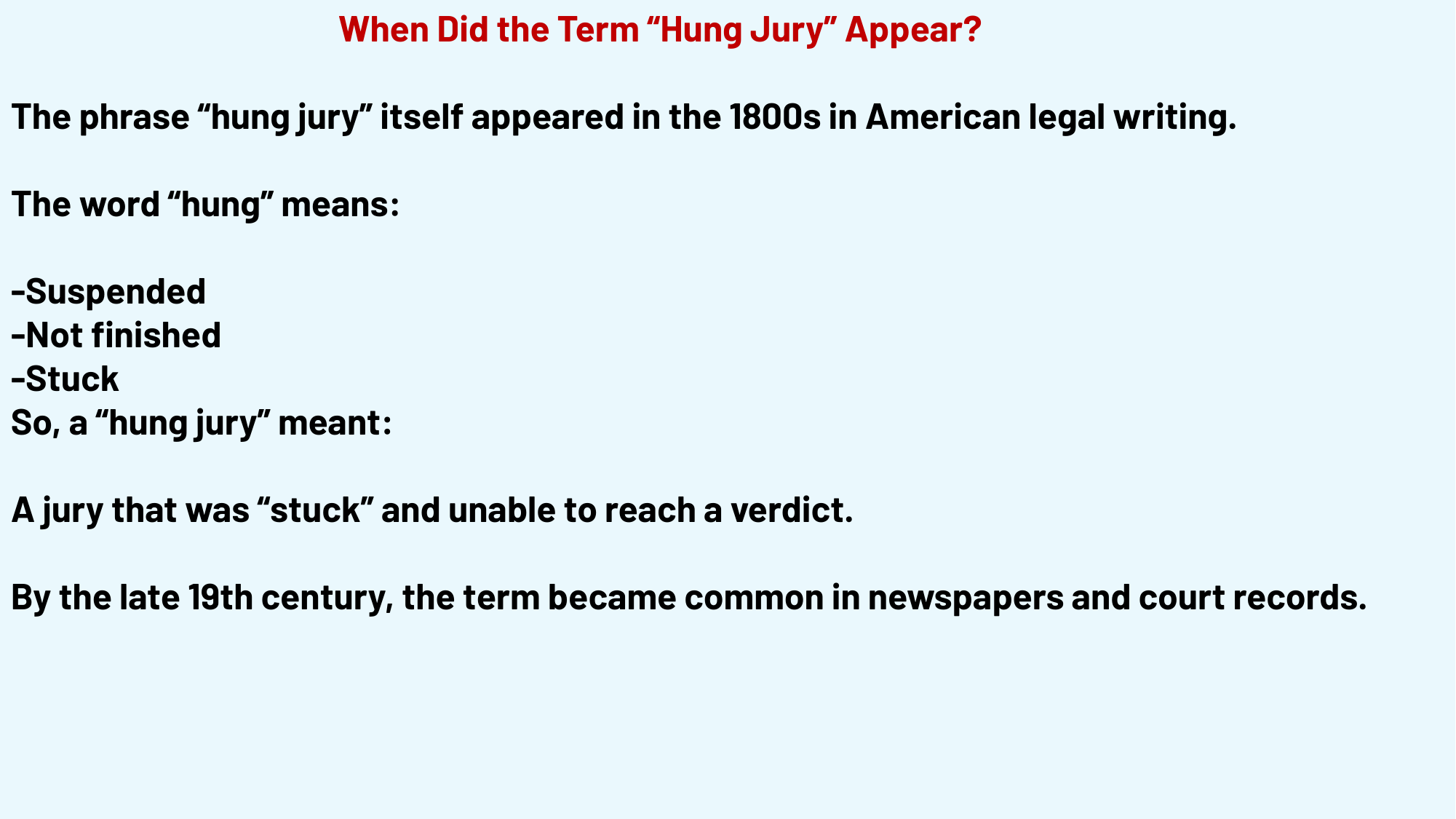

When Did the Term “Hung Jury” Appear?

The phrase “hung jury” itself appeared in the 1800s in American legal writing.

The word “hung” means:

-Suspended
-Not finished
-Stuck
So, a “hung jury” meant:

A jury that was “stuck” and unable to reach a verdict.

By the late 19th century, the term became common in newspapers and court records.